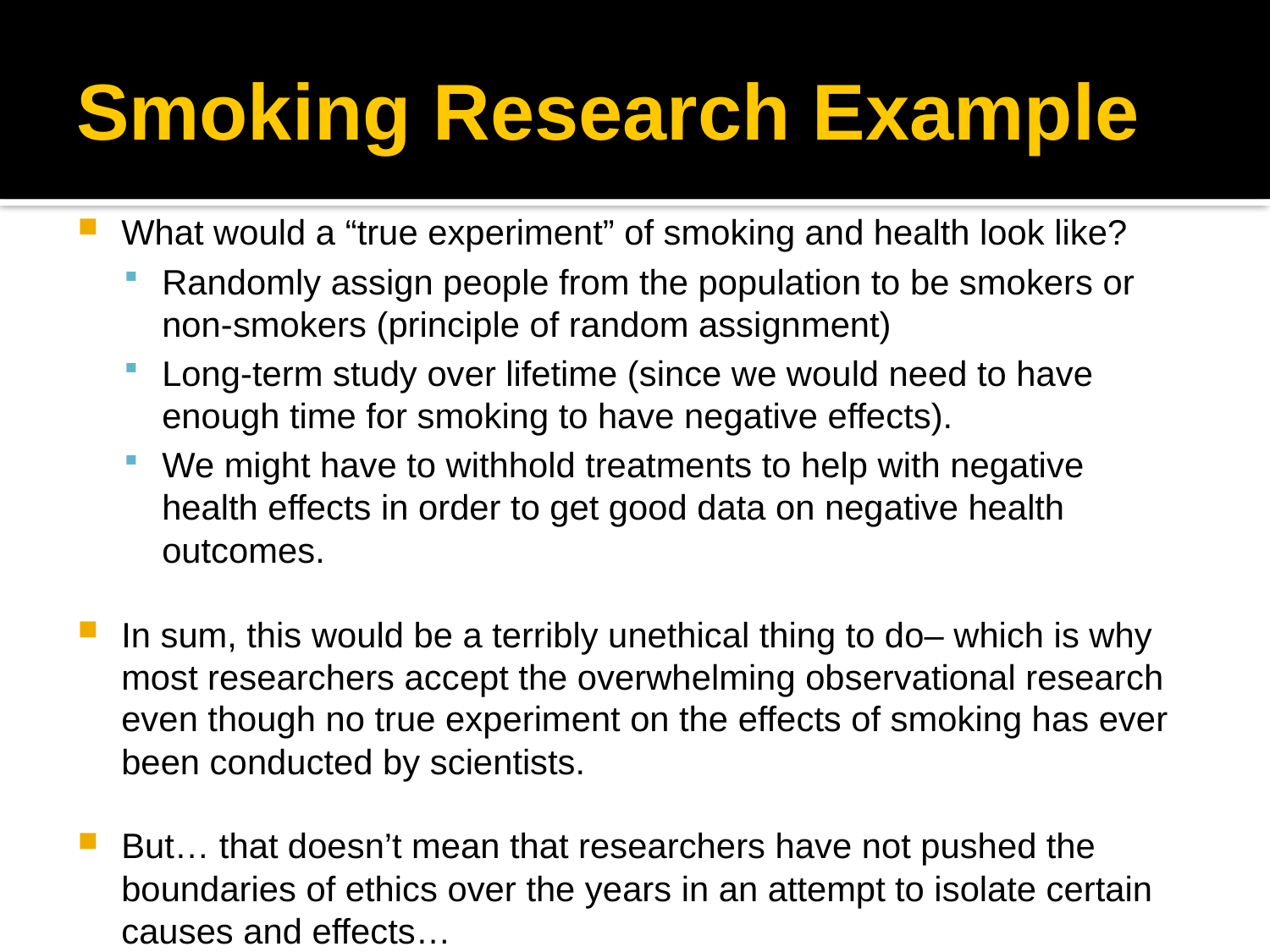

# Smoking Research Example
What would a “true experiment” of smoking and health look like?
Randomly assign people from the population to be smokers or non-smokers (principle of random assignment)
Long-term study over lifetime (since we would need to have enough time for smoking to have negative effects).
We might have to withhold treatments to help with negative health effects in order to get good data on negative health outcomes.

In sum, this would be a terribly unethical thing to do– which is why most researchers accept the overwhelming observational research even though no true experiment on the effects of smoking has ever been conducted by scientists.

But… that doesn’t mean that researchers have not pushed the boundaries of ethics over the years in an attempt to isolate certain causes and effects…